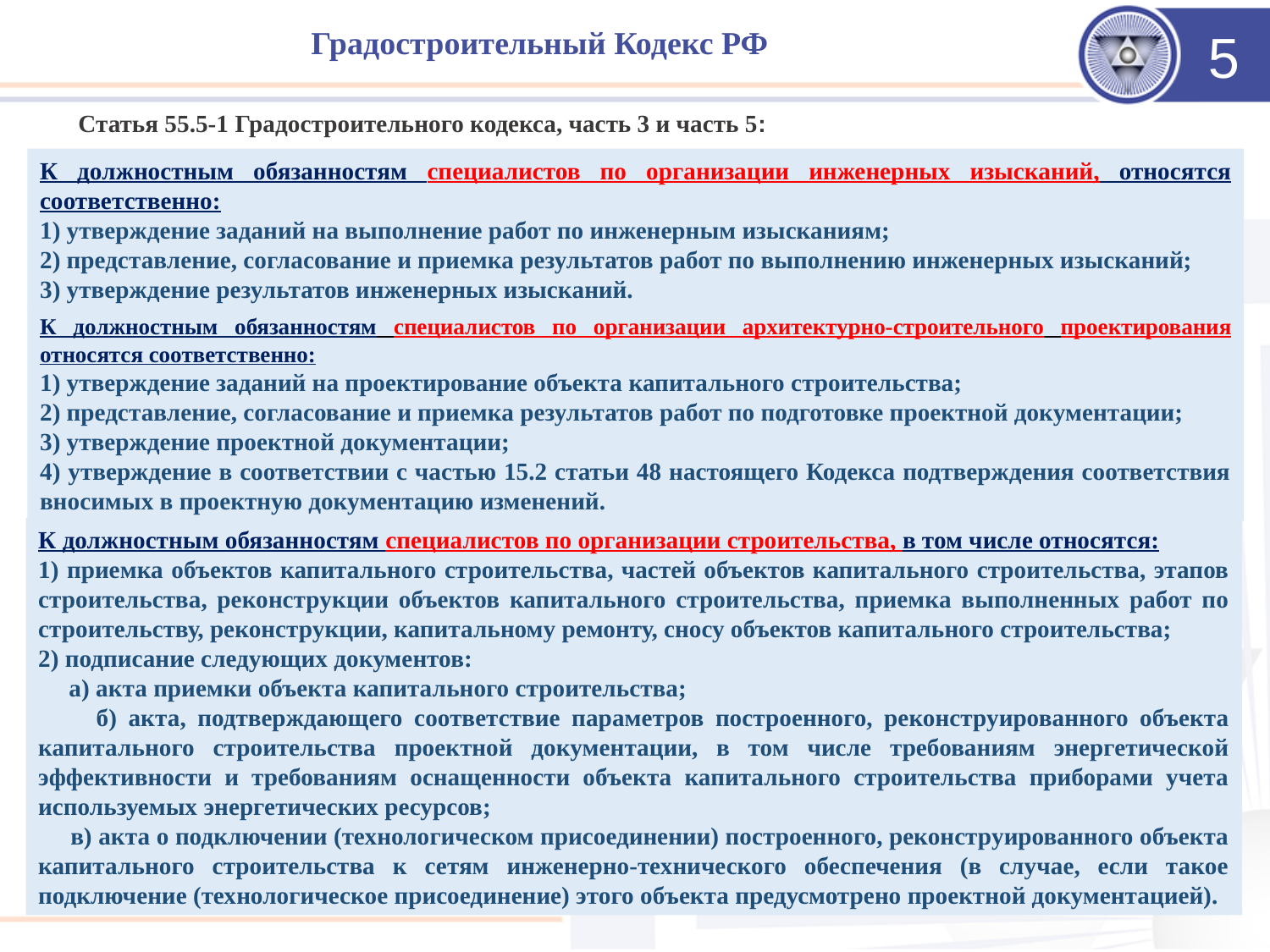

# Градостроительный Кодекс РФ
5
Статья 55.5-1 Градостроительного кодекса, часть 3 и часть 5:
К должностным обязанностям специалистов по организации инженерных изысканий, относятся соответственно:
1) утверждение заданий на выполнение работ по инженерным изысканиям;
2) представление, согласование и приемка результатов работ по выполнению инженерных изысканий;
3) утверждение результатов инженерных изысканий.
К должностным обязанностям специалистов по организации архитектурно-строительного проектирования относятся соответственно:
1) утверждение заданий на проектирование объекта капитального строительства;
2) представление, согласование и приемка результатов работ по подготовке проектной документации;
3) утверждение проектной документации;
4) утверждение в соответствии с частью 15.2 статьи 48 настоящего Кодекса подтверждения соответствия вносимых в проектную документацию изменений.
К должностным обязанностям специалистов по организации строительства, в том числе относятся:
1) приемка объектов капитального строительства, частей объектов капитального строительства, этапов строительства, реконструкции объектов капитального строительства, приемка выполненных работ по строительству, реконструкции, капитальному ремонту, сносу объектов капитального строительства;
2) подписание следующих документов:
     а) акта приемки объекта капитального строительства;
     б) акта, подтверждающего соответствие параметров построенного, реконструированного объекта капитального строительства проектной документации, в том числе требованиям энергетической эффективности и требованиям оснащенности объекта капитального строительства приборами учета используемых энергетических ресурсов;
     в) акта о подключении (технологическом присоединении) построенного, реконструированного объекта капитального строительства к сетям инженерно-технического обеспечения (в случае, если такое подключение (технологическое присоединение) этого объекта предусмотрено проектной документацией).